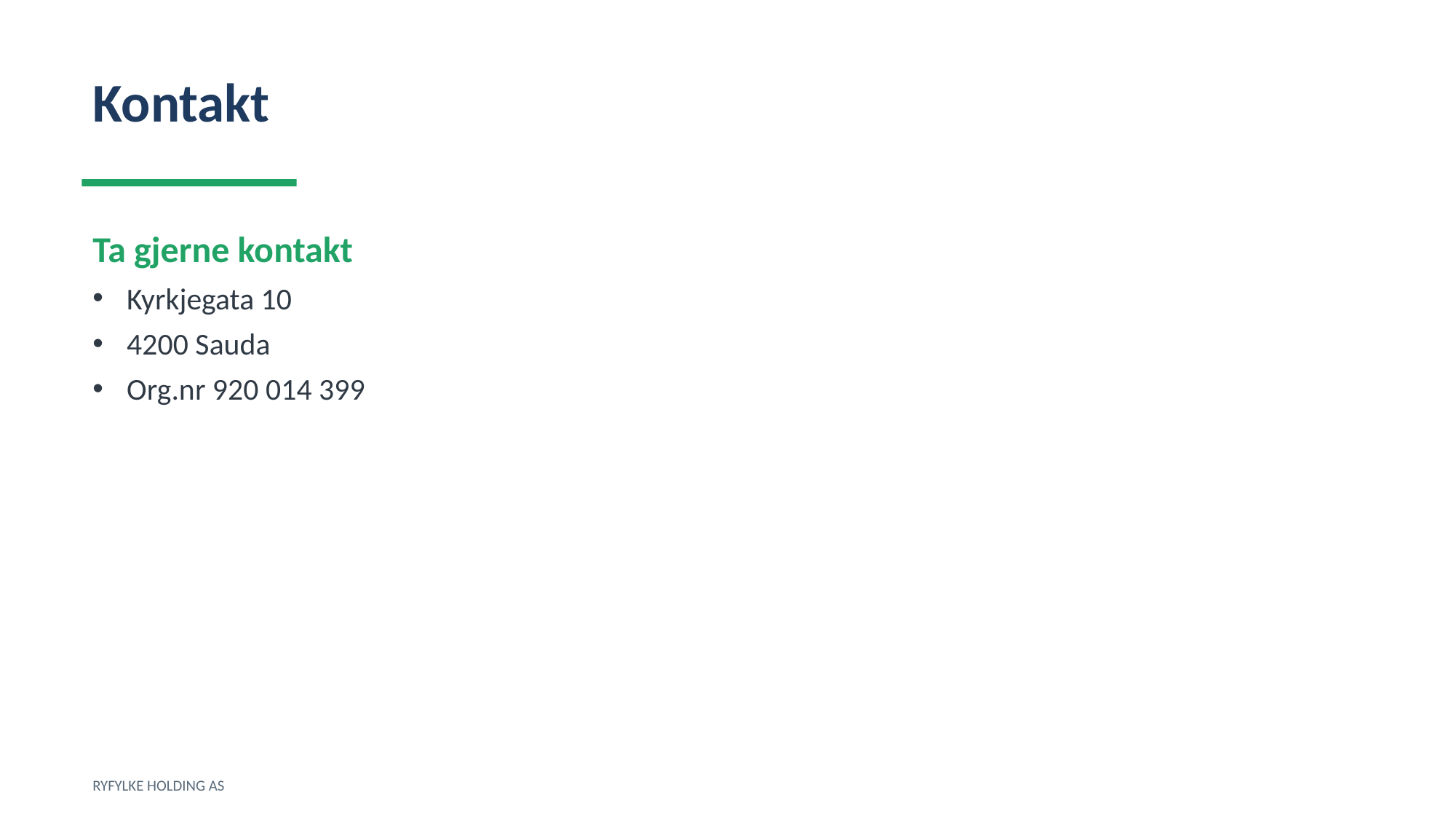

Kontakt

Ta gjerne kontakt
Kyrkjegata 10
4200 Sauda
Org.nr 920 014 399
RYFYLKE HOLDING AS